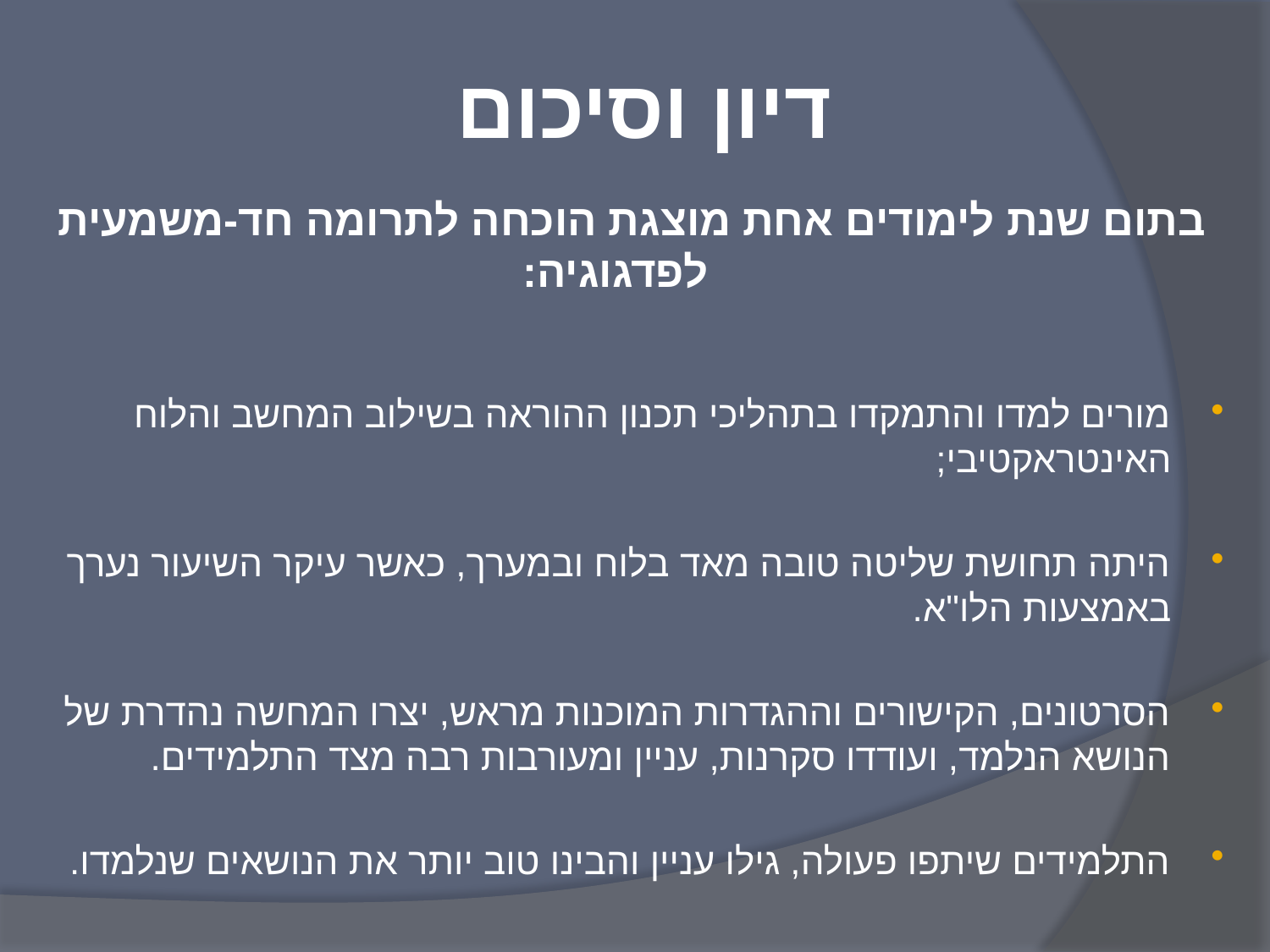

# דיון וסיכום
בתום שנת לימודים אחת מוצגת הוכחה לתרומה חד-משמעית לפדגוגיה:

מורים למדו והתמקדו בתהליכי תכנון ההוראה בשילוב המחשב והלוח האינטראקטיבי;

היתה תחושת שליטה טובה מאד בלוח ובמערך, כאשר עיקר השיעור נערך באמצעות הלו"א.

הסרטונים, הקישורים וההגדרות המוכנות מראש, יצרו המחשה נהדרת של הנושא הנלמד, ועודדו סקרנות, עניין ומעורבות רבה מצד התלמידים.

התלמידים שיתפו פעולה, גילו עניין והבינו טוב יותר את הנושאים שנלמדו.